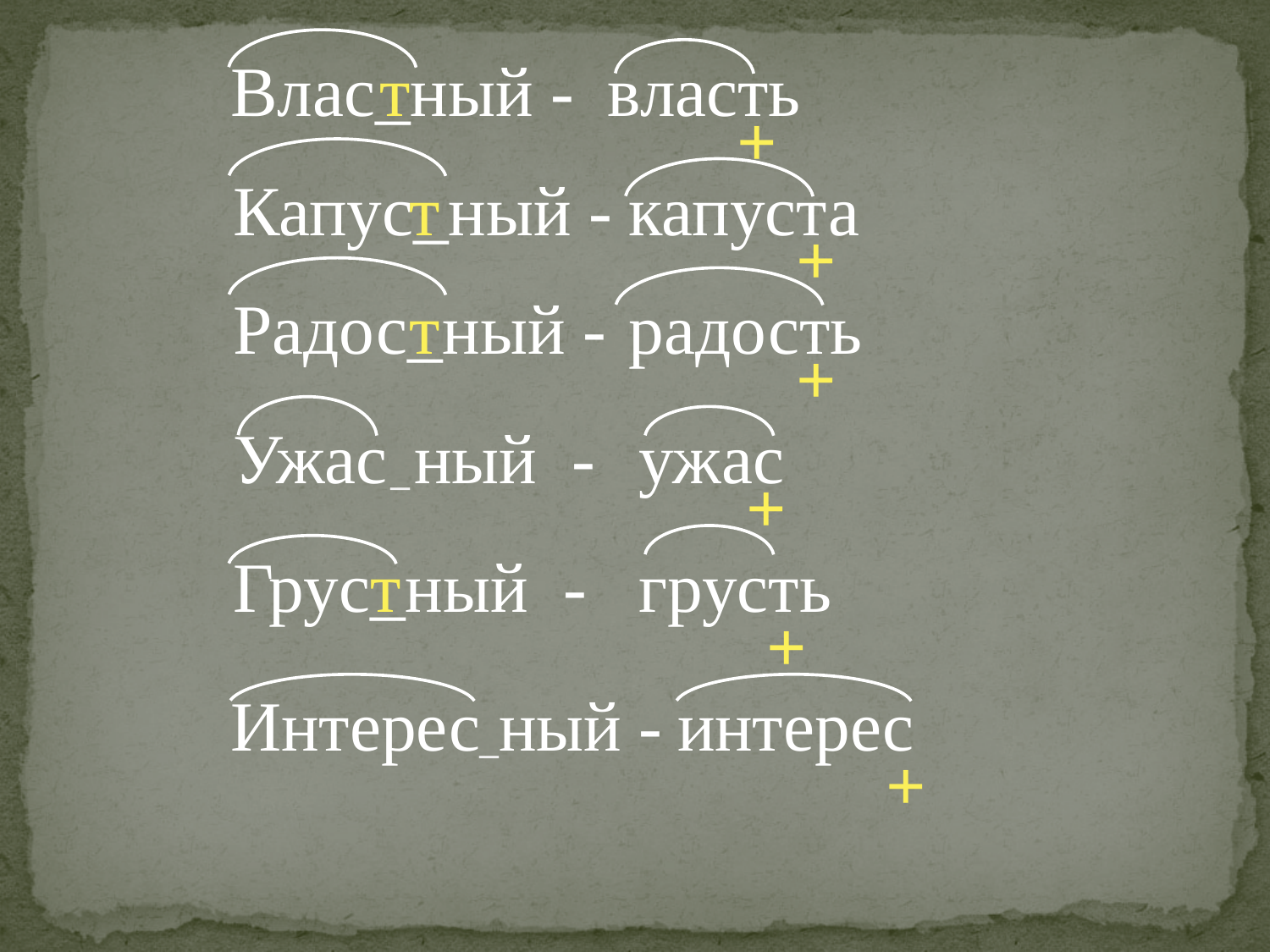

Влас_ный -
т
власть

+

Капус_ный -
т
капуста

+

Радос_ный -
т
радость
+

Ужас   ный  -
ужас

_
+

Грус_ный  -

т
грусть
+
Интерес  ный -

интерес

_
+